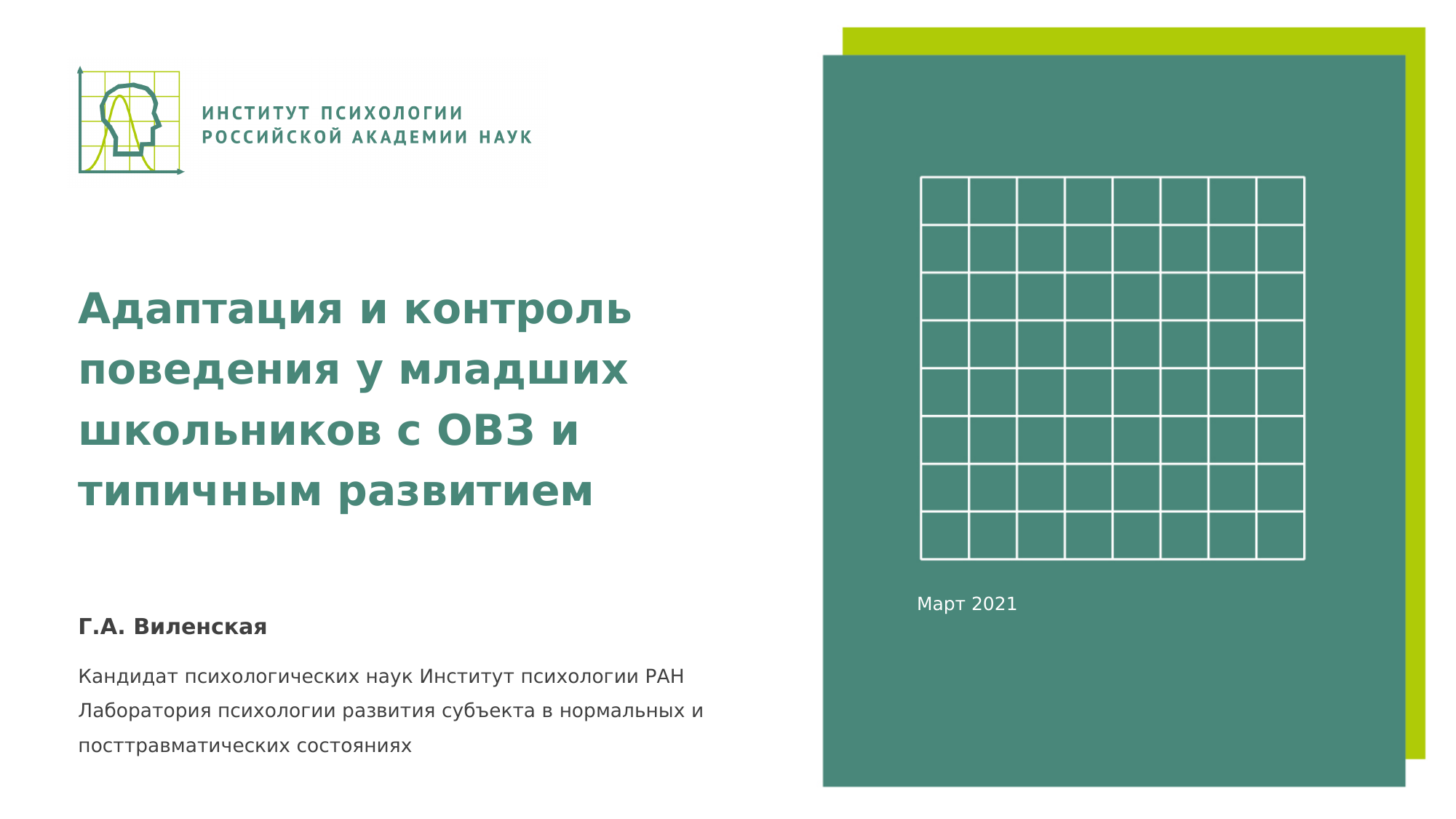

# Адаптация и контроль поведения у младших школьников с ОВЗ и типичным развитием
Март 2021
Г.А. Виленская
Кандидат психологических наук Институт психологии РАН
Лаборатория психологии развития субъекта в нормальных и посттравматических состояниях